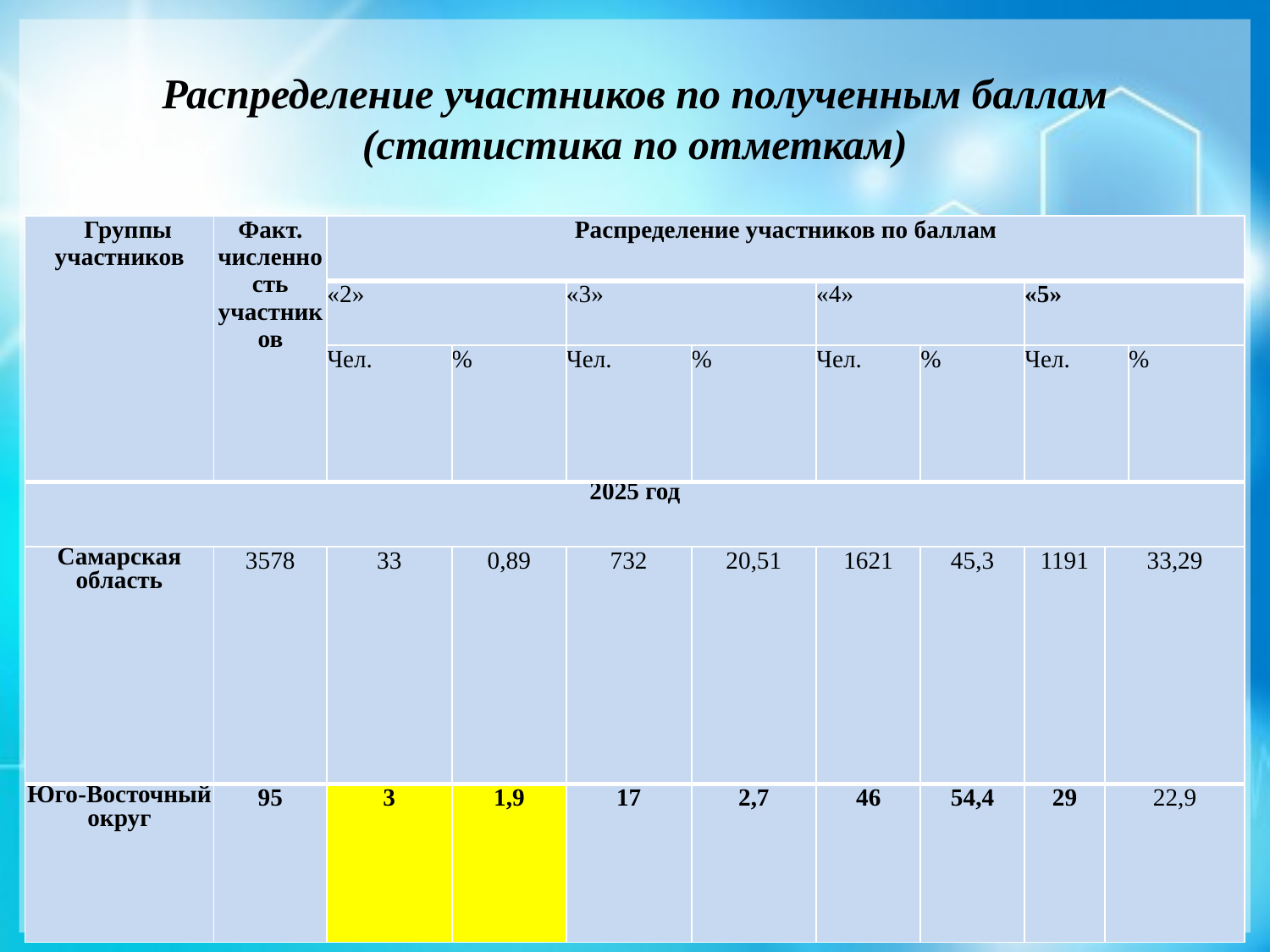

# Распределение участников по полученным баллам (статистика по отметкам)
| Группы участников | Факт. численность участников | Распределение участников по баллам |  |  |  |  |  |  |  |  |
| --- | --- | --- | --- | --- | --- | --- | --- | --- | --- | --- |
|  |  | «2» |  | «3» |  | «4» |  | «5» |  |  |
|  |  | Чел. | % | Чел. | % | Чел. | % | Чел. |  | % |
| 2025 год |  |  |  |  |  |  |  |  |  |  |
| Самарская область | 3578 | 33 | 0,89 | 732 | 20,51 | 1621 | 45,3 | 1191 | 33,29 |  |
| Юго-Восточный округ | 95 | 3 | 1,9 | 17 | 2,7 | 46 | 54,4 | 29 | 22,9 |  |